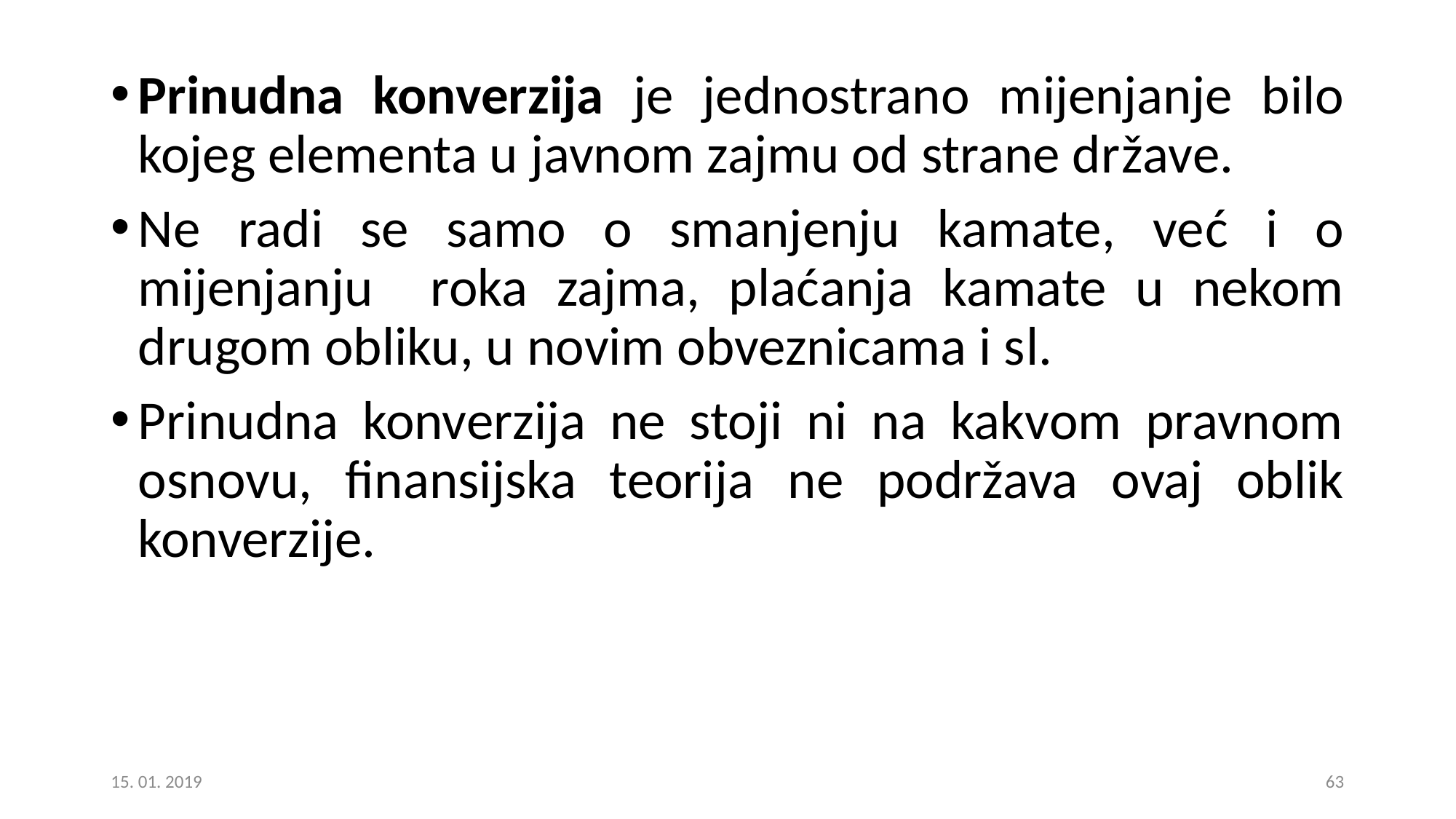

Prinudna konverzija je jednostrano mijenjanje bilo kojeg elementa u javnom zajmu od strane države.
Ne radi se samo o smanjenju kamate, već i o mijenjanju  roka zajma, plaćanja kamate u nekom drugom obliku, u novim obveznicama i sl.
Prinudna konverzija ne stoji ni na kakvom pravnom osnovu, finansijska teorija ne podržava ovaj oblik konverzije.
15. 01. 2019
63